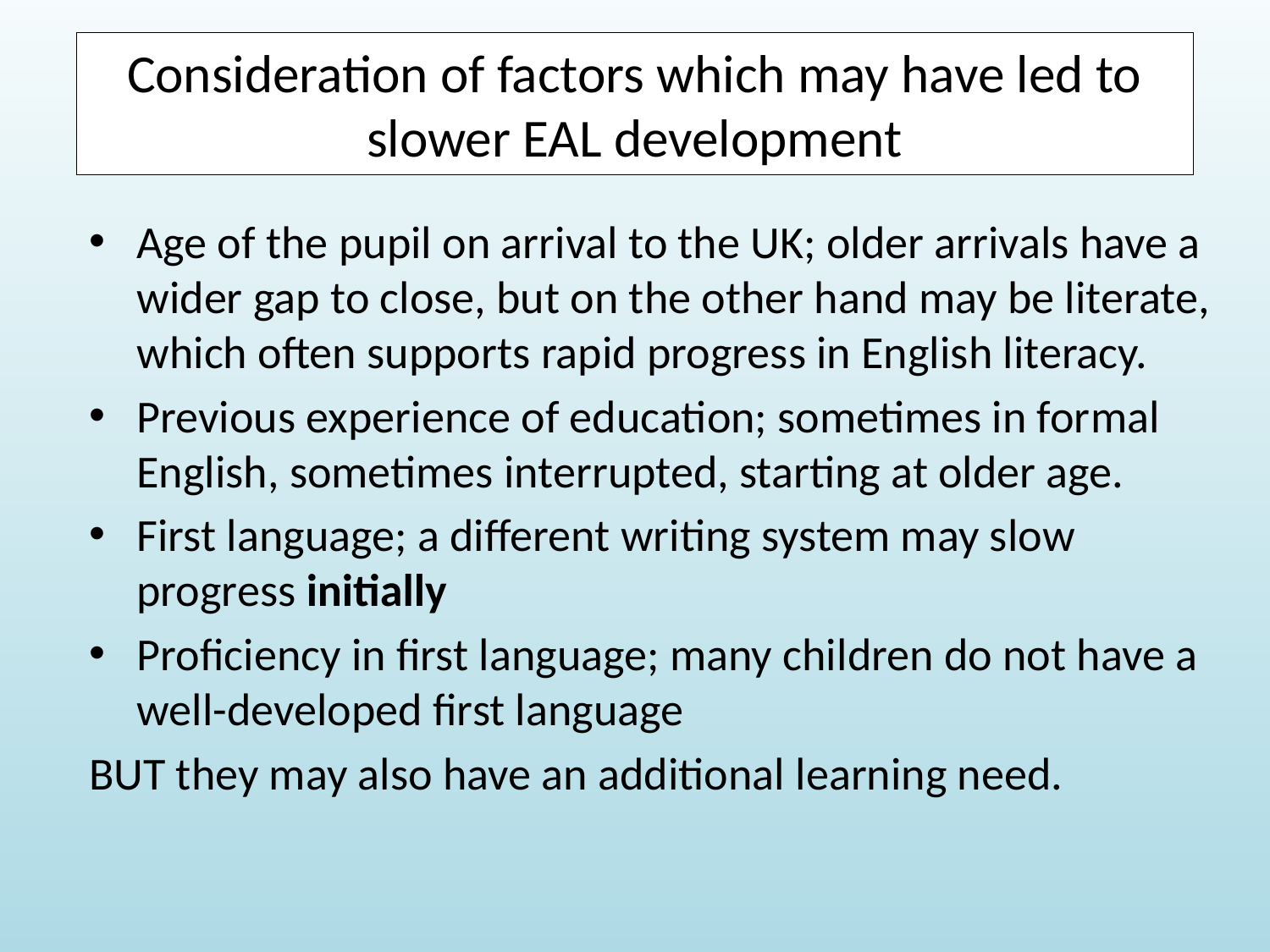

# Consideration of factors which may have led to slower EAL development
Age of the pupil on arrival to the UK; older arrivals have a wider gap to close, but on the other hand may be literate, which often supports rapid progress in English literacy.
Previous experience of education; sometimes in formal English, sometimes interrupted, starting at older age.
First language; a different writing system may slow progress initially
Proficiency in first language; many children do not have a well-developed first language
BUT they may also have an additional learning need.